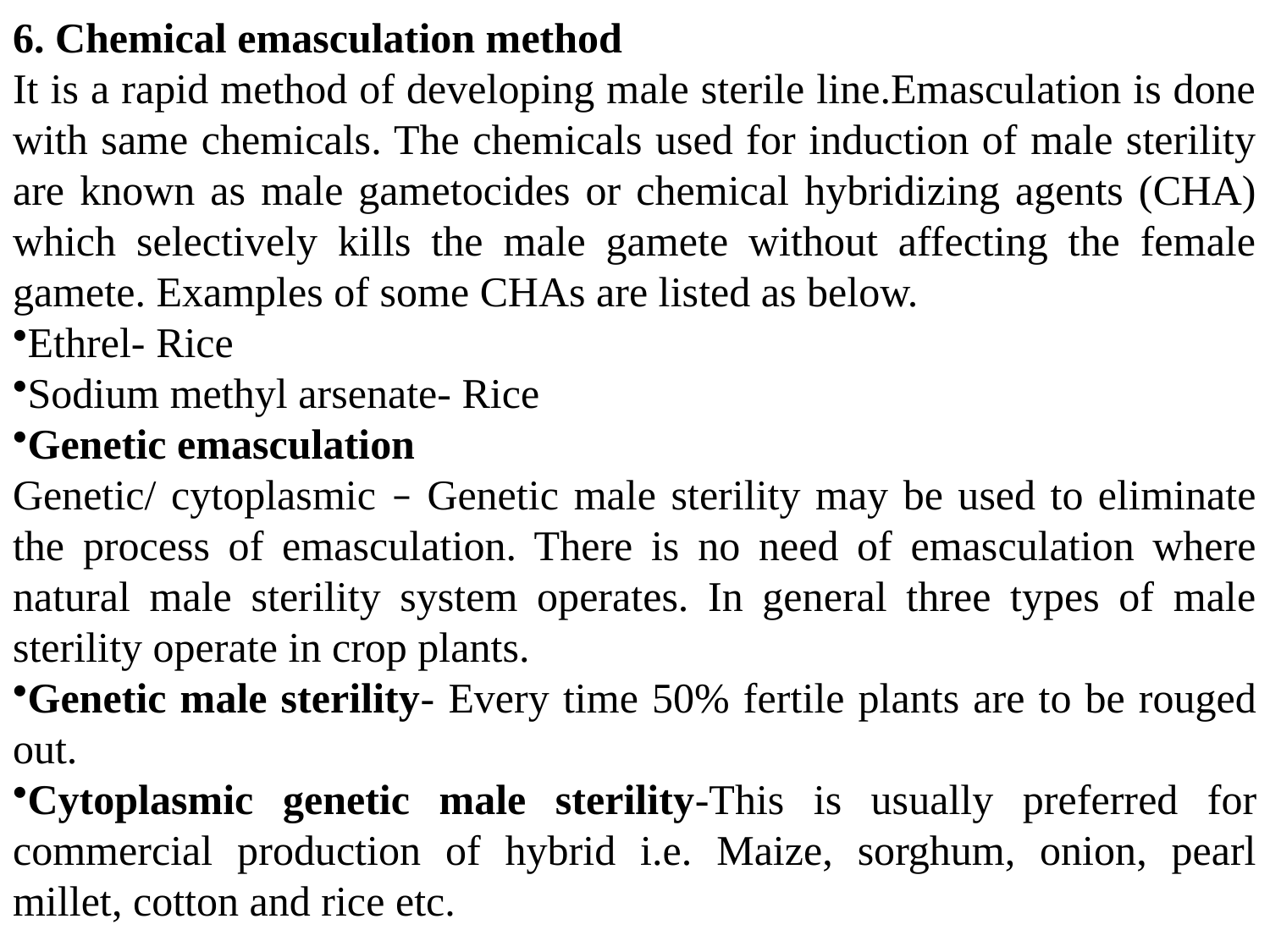

6. Chemical emasculation method
It is a rapid method of developing male sterile line.Emasculation is done with same chemicals. The chemicals used for induction of male sterility are known as male gametocides or chemical hybridizing agents (CHA) which selectively kills the male gamete without affecting the female gamete. Examples of some CHAs are listed as below.
Ethrel- Rice
Sodium methyl arsenate- Rice
Genetic emasculation
Genetic/ cytoplasmic – Genetic male sterility may be used to eliminate the process of emasculation. There is no need of emasculation where natural male sterility system operates. In general three types of male sterility operate in crop plants.
Genetic male sterility- Every time 50% fertile plants are to be rouged out.
Cytoplasmic genetic male sterility-This is usually preferred for commercial production of hybrid i.e. Maize, sorghum, onion, pearl millet, cotton and rice etc.